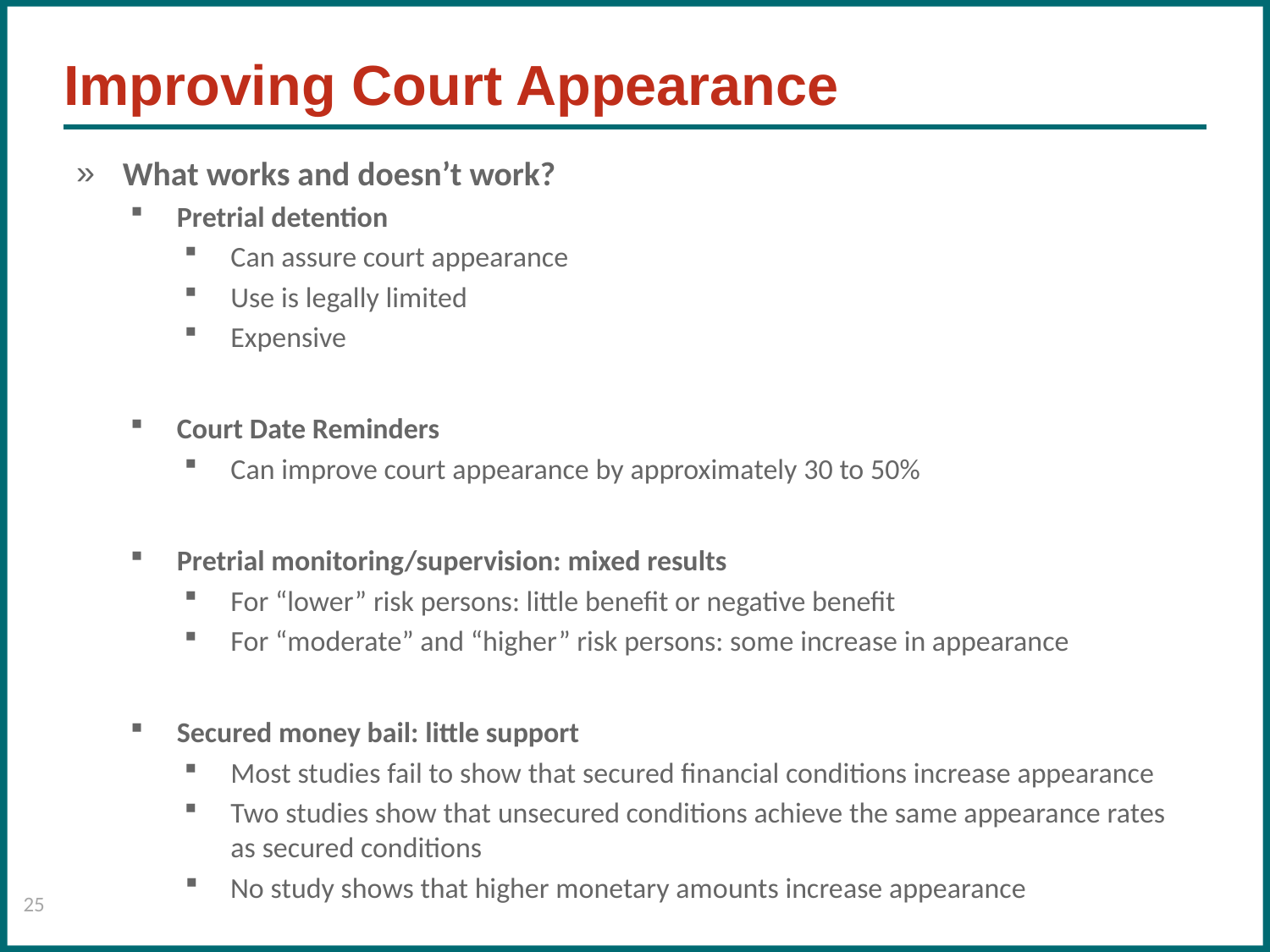

# Improving Court Appearance
What works and doesn’t work?
Pretrial detention
Can assure court appearance
Use is legally limited
Expensive

Court Date Reminders
Can improve court appearance by approximately 30 to 50%

Pretrial monitoring/supervision: mixed results
For “lower” risk persons: little benefit or negative benefit
For “moderate” and “higher” risk persons: some increase in appearance

Secured money bail: little support
Most studies fail to show that secured financial conditions increase appearance
Two studies show that unsecured conditions achieve the same appearance rates as secured conditions
No study shows that higher monetary amounts increase appearance
25